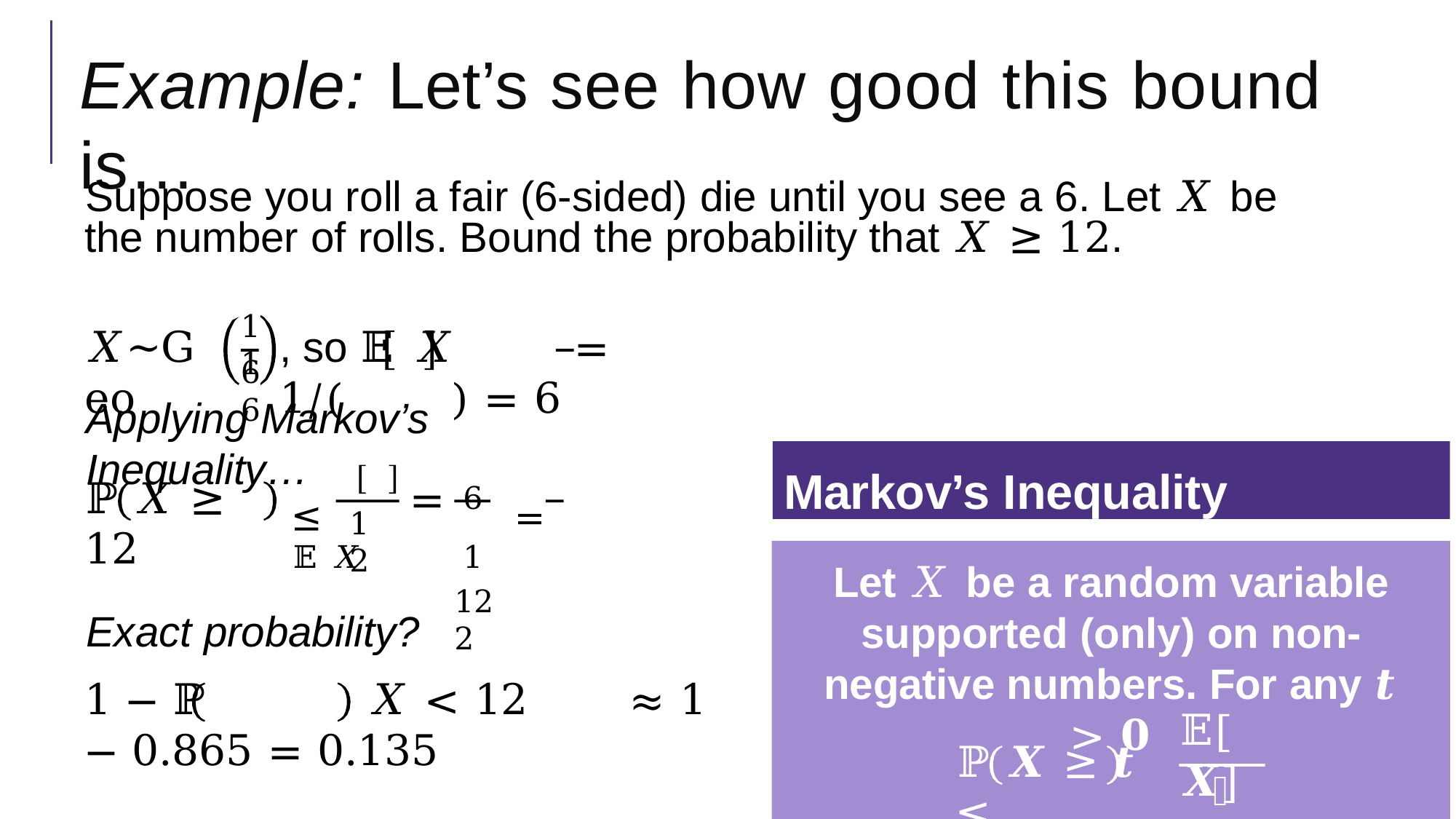

# Example: Let’s see how good this bound is…
Suppose you roll a fair (6-sided) die until you see a 6. Let 𝑋 be the number of rolls. Bound the probability that 𝑋 ≥ 12.
1	1

𝑋~Geo
, so 𝔼 𝑋	= 1/(	) = 6

6	6
Applying Markov’s Inequality…
6	= 1
12	2
Markov’s Inequality
≤ 𝔼 𝑋

ℙ	𝑋 ≥ 12
=

12

Let 𝑋 be a random variable supported (only) on non-negative numbers. For any 𝒕 > 𝟎
Exact probability?
1 − ℙ	𝑋 < 12	≈ 1 − 0.865 = 0.135

𝔼[𝑿]
ℙ	𝑿 ≥ 𝒕	≤

𝒕